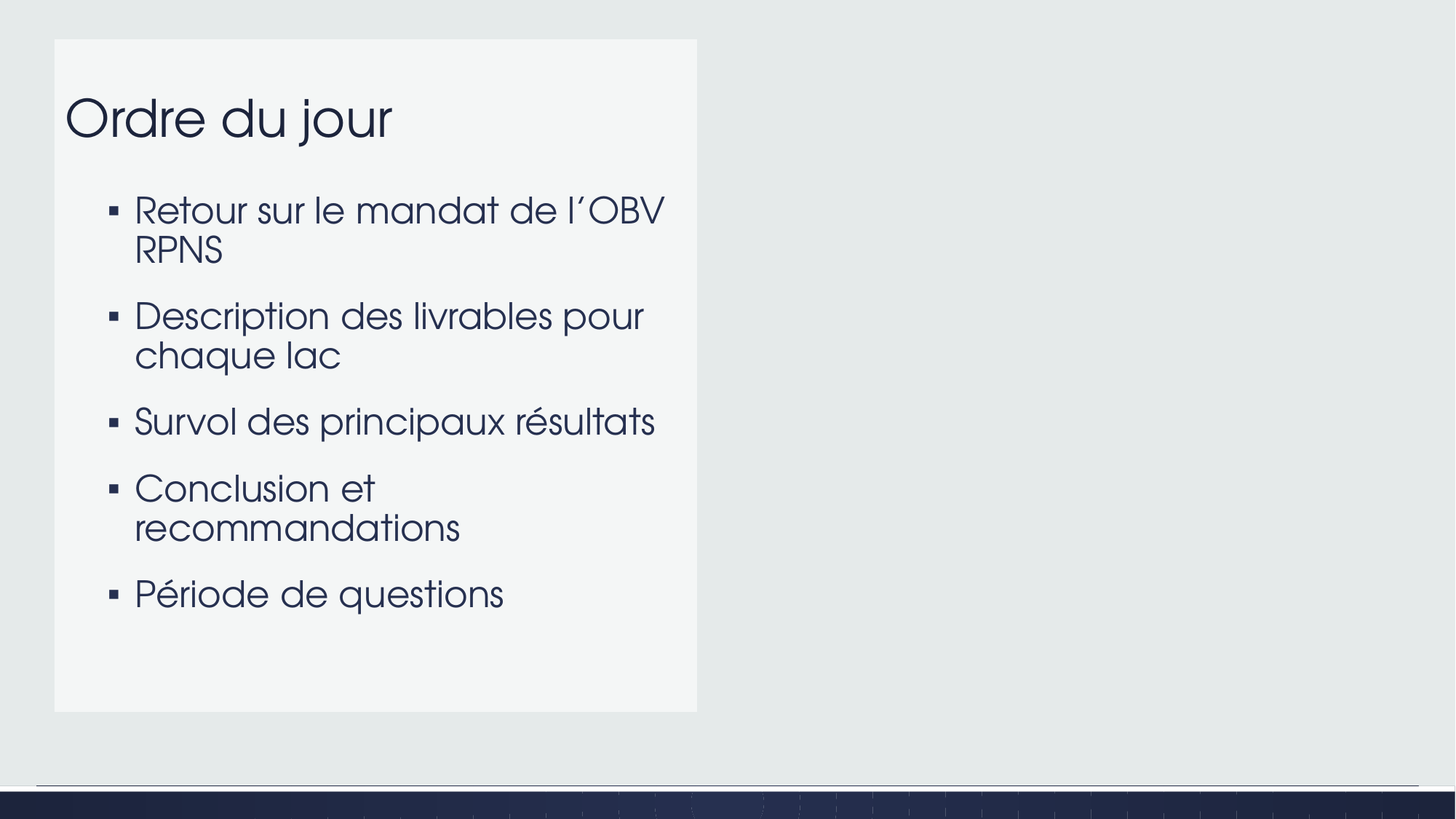

# Ordre du jour

Retour sur le mandat de l’OBV RPNS
Description des livrables pour chaque lac
Survol des principaux résultats
Conclusion et recommandations
Période de questions